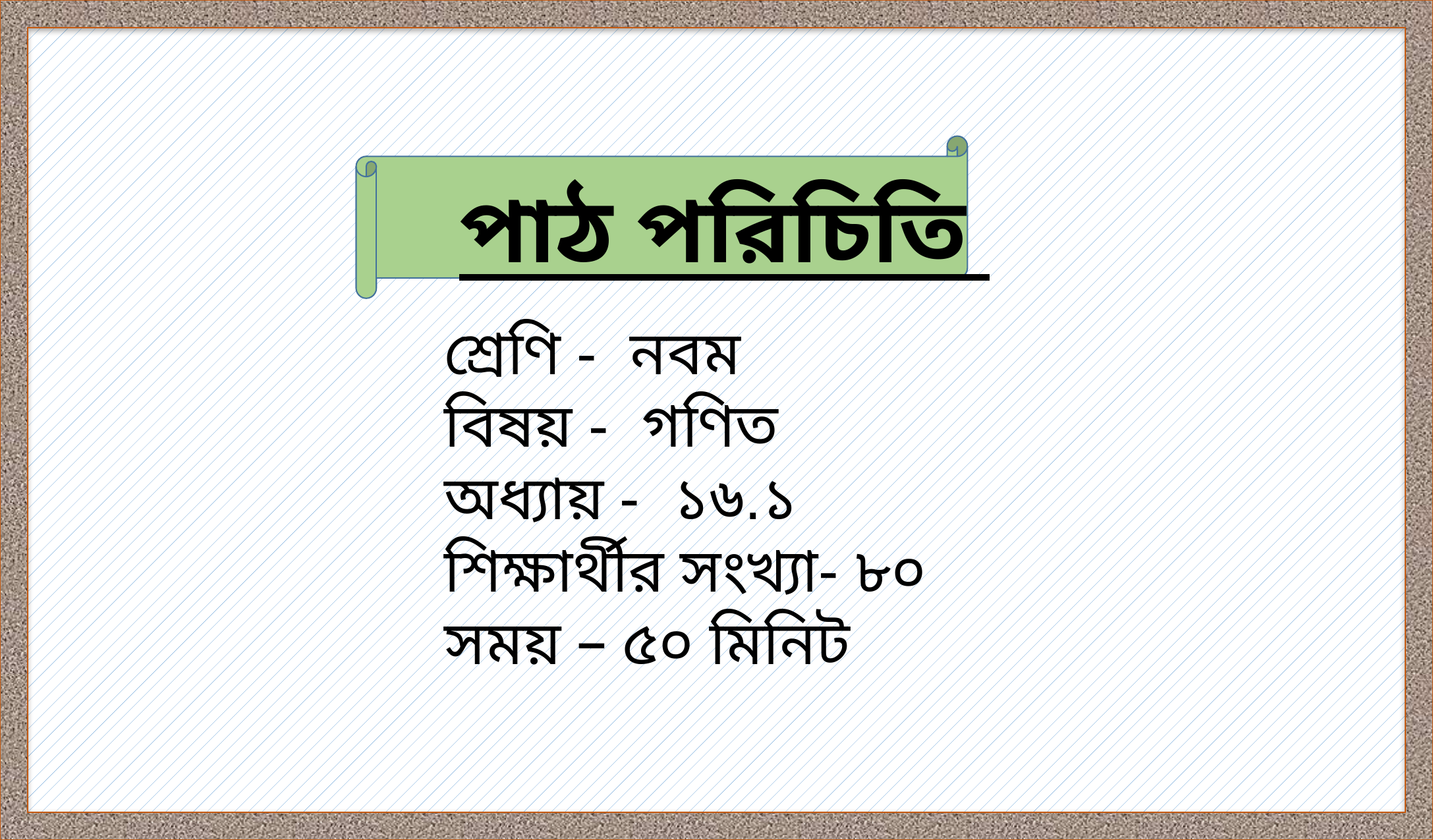

পাঠ পরিচিতি
শ্রেণি -  নবম
বিষয় -  গণিত
অধ্যায় -  ১৬.১
শিক্ষার্থীর সংখ্যা- ৮০
সময় – ৫০ মিনিট